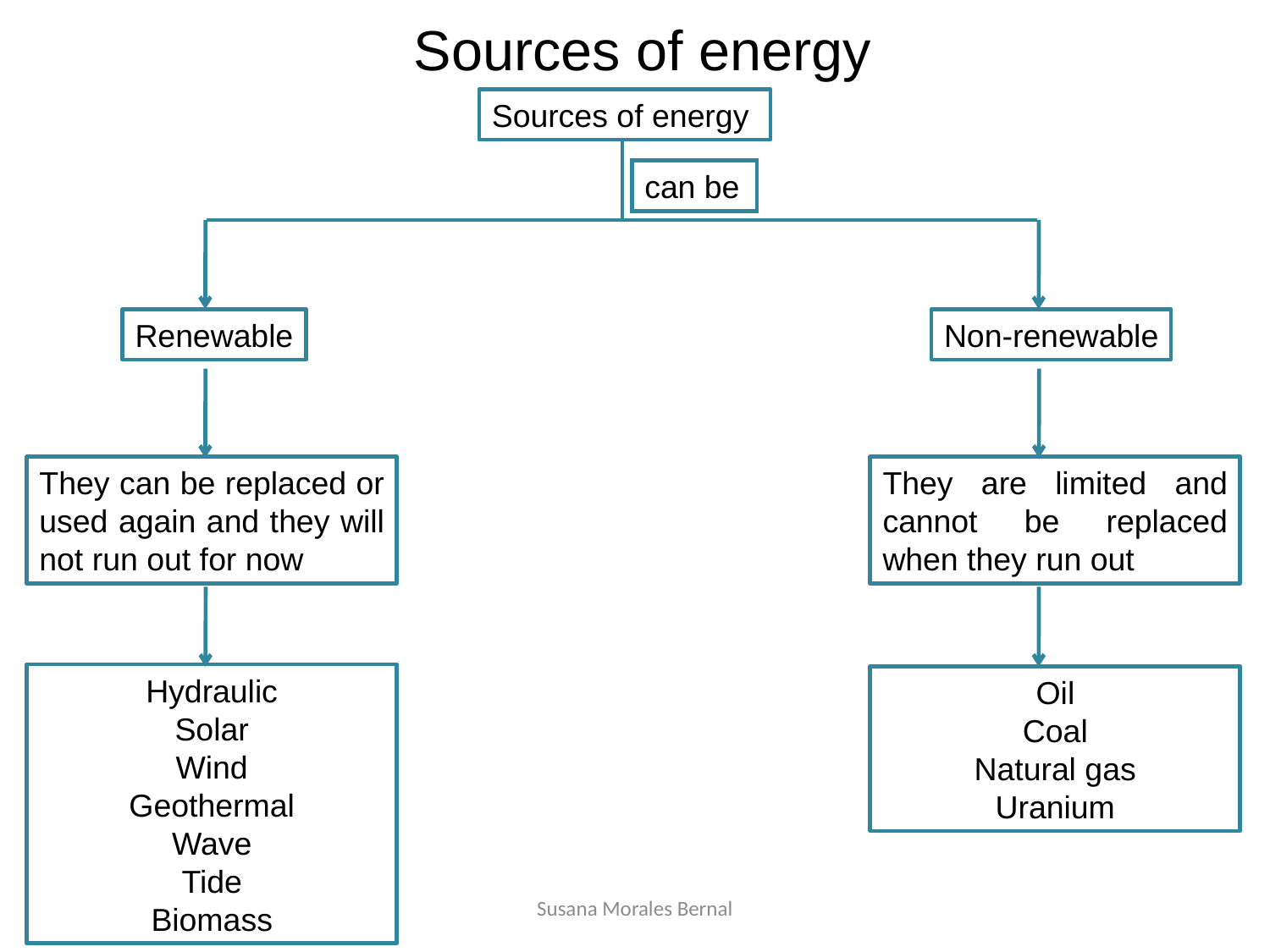

Sources of energy
Sources of energy
can be
Renewable
Non-renewable
They can be replaced or used again and they will not run out for now
They are limited and cannot be replaced when they run out
Hydraulic
Solar
Wind
Geothermal
Wave
Tide
Biomass
Oil
Coal
Natural gas
Uranium
Susana Morales Bernal